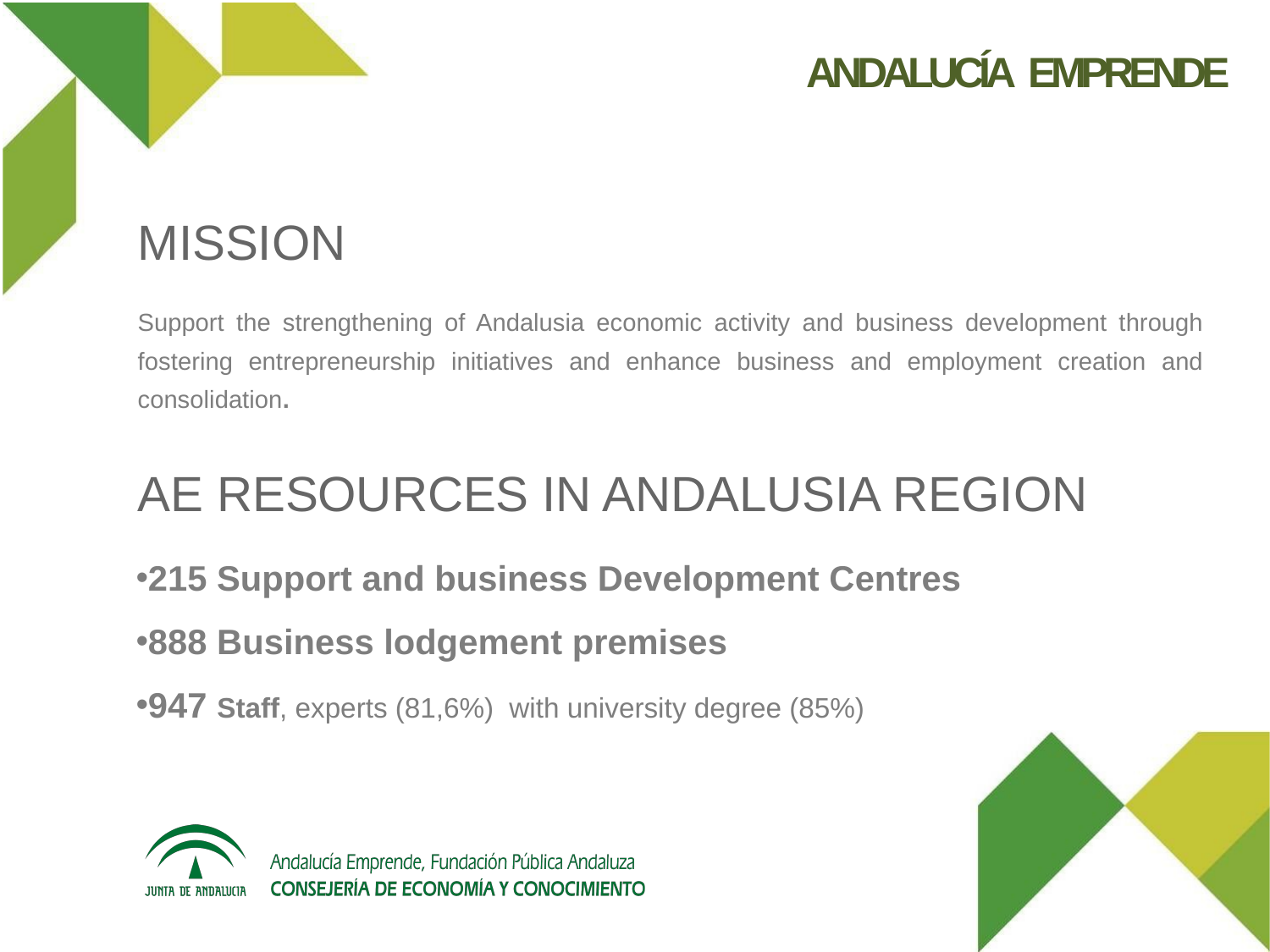

# ANDALUCÍA EMPRENDE

MISSION
Support the strengthening of Andalusia economic activity and business development through fostering entrepreneurship initiatives and enhance business and employment creation and consolidation.

AE RESOURCES IN ANDALUSIA REGION
215 Support and business Development Centres
888 Business lodgement premises
947 Staff, experts (81,6%)  with university degree (85%)